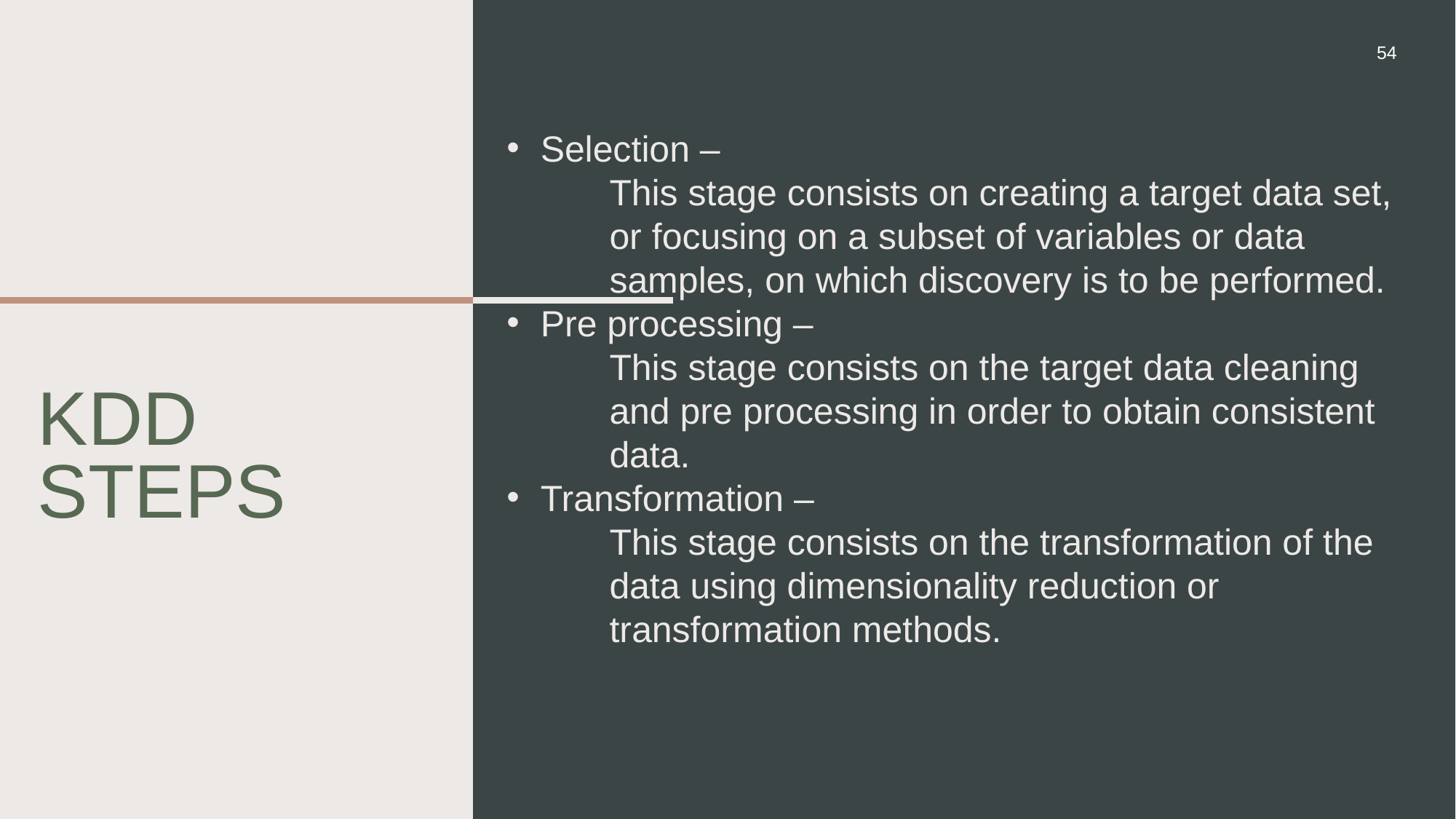

54
Selection –
This stage consists on creating a target data set, or focusing on a subset of variables or data samples, on which discovery is to be performed.
Pre processing –
This stage consists on the target data cleaning and pre processing in order to obtain consistent data.
Transformation –
This stage consists on the transformation of the data using dimensionality reduction or transformation methods.

# KDD steps